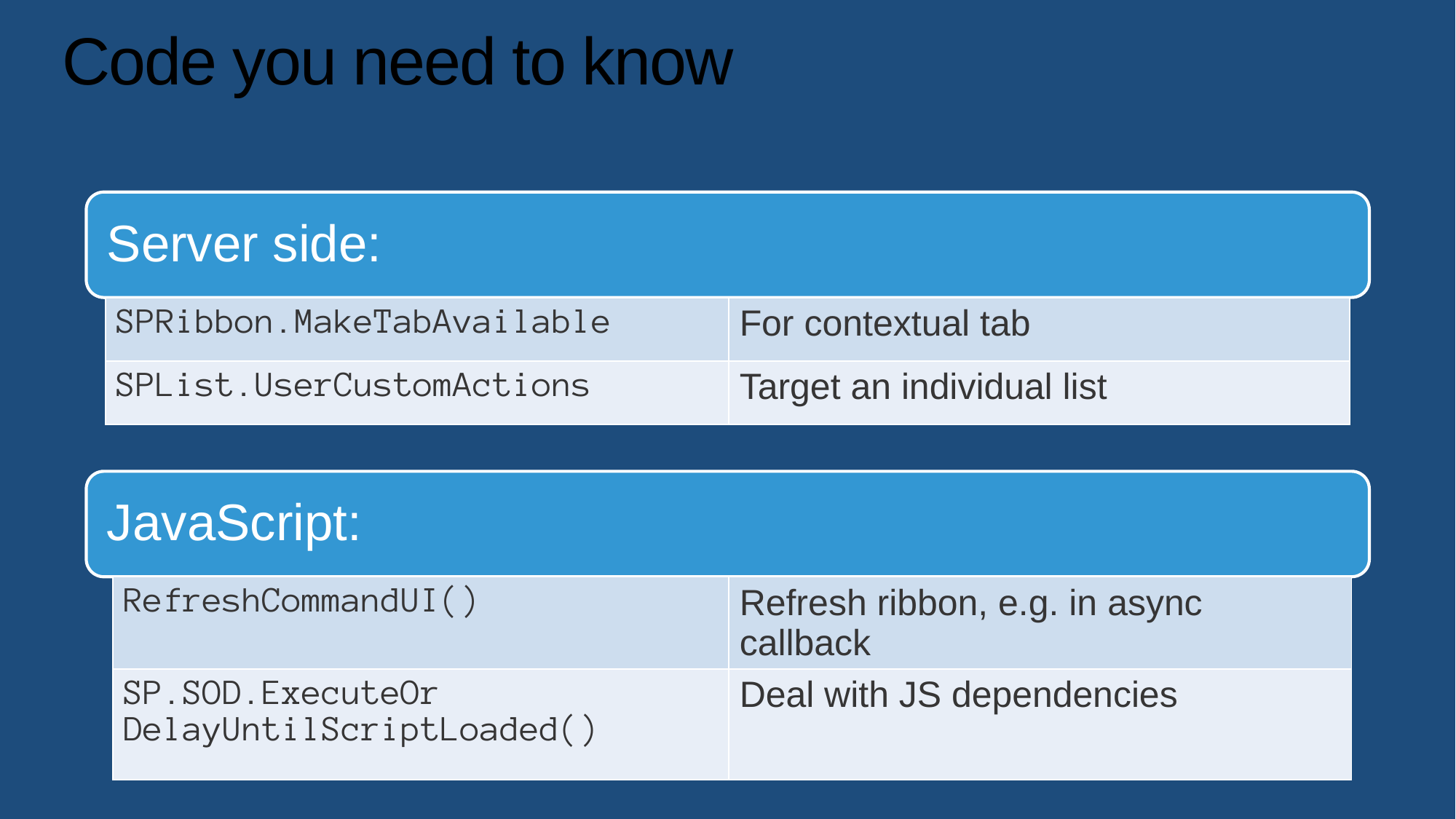

# Code you need to know

Server side:
| SPRibbon.MakeTabAvailable | For contextual tab |
| --- | --- |
| SPList.UserCustomActions | Target an individual list |

JavaScript:
| RefreshCommandUI() | Refresh ribbon, e.g. in async callback |
| --- | --- |
| SP.SOD.ExecuteOr DelayUntilScriptLoaded() | Deal with JS dependencies |